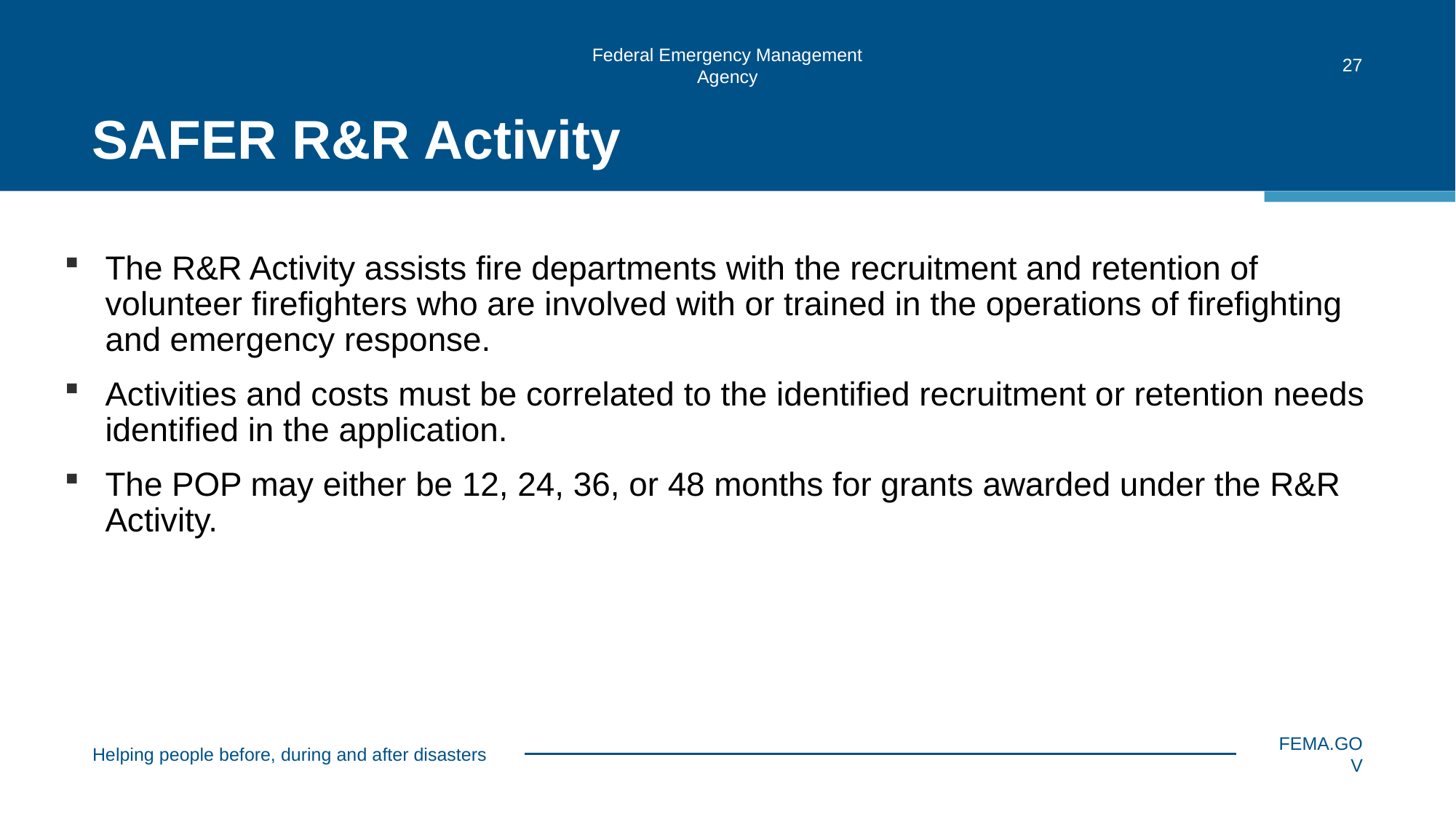

27
# SAFER R&R Activity
The R&R Activity assists fire departments with the recruitment and retention of volunteer firefighters who are involved with or trained in the operations of firefighting and emergency response.
Activities and costs must be correlated to the identified recruitment or retention needs identified in the application.
The POP may either be 12, 24, 36, or 48 months for grants awarded under the R&R Activity.